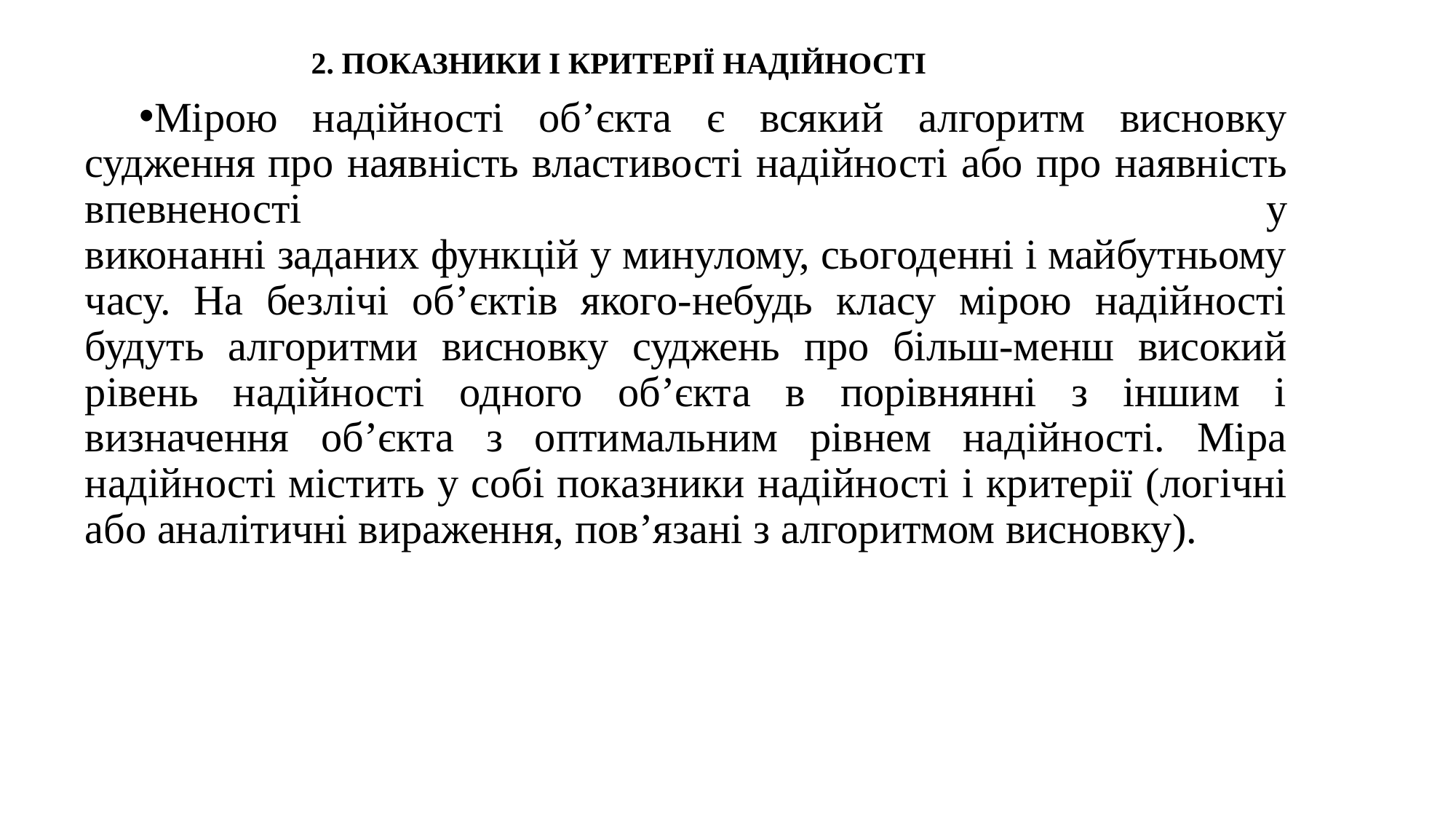

2. ПОКАЗНИКИ І КРИТЕРІЇ НАДІЙНОСТІ
Мірою надійності об’єкта є всякий алгоритм висновку судження про наявність властивості надійності або про наявність впевненості у
виконанні заданих функцій у минулому, сьогоденні і майбутньому часу. На безлічі об’єктів якого-небудь класу мірою надійності будуть алгоритми висновку суджень про більш-менш високий рівень надійності одного об’єкта в порівнянні з іншим і визначення об’єкта з оптимальним рівнем надійності. Міра надійності містить у собі показники надійності і критерії (логічні або аналітичні вираження, пов’язані з алгоритмом висновку).